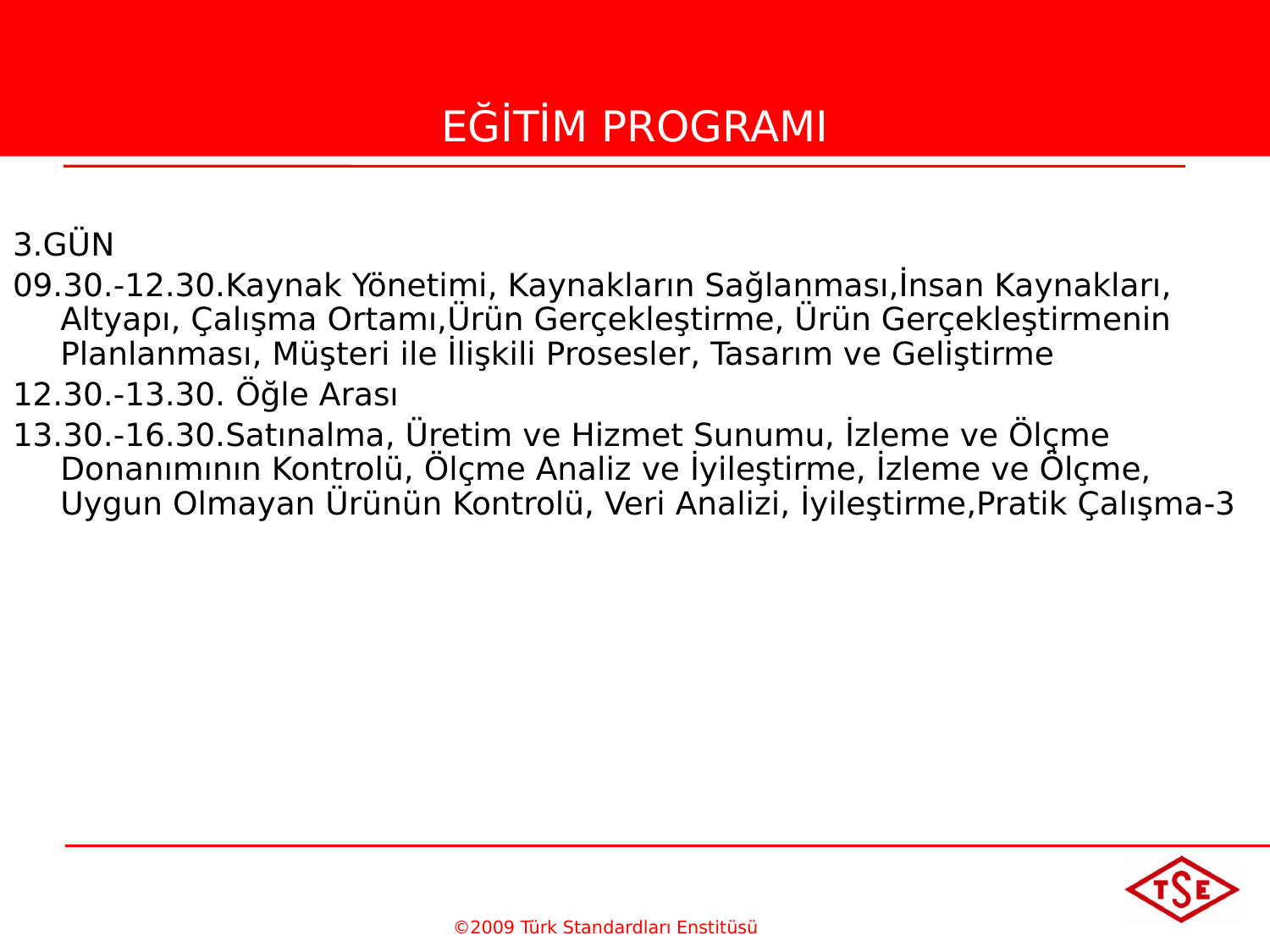

# EĞİTİM PROGRAMI
3.GÜN
09.30.-12.30.Kaynak Yönetimi, Kaynakların Sağlanması,İnsan Kaynakları, Altyapı, Çalışma Ortamı,Ürün Gerçekleştirme, Ürün Gerçekleştirmenin Planlanması, Müşteri ile İlişkili Prosesler, Tasarım ve Geliştirme
12.30.-13.30. Öğle Arası
13.30.-16.30.Satınalma, Üretim ve Hizmet Sunumu, İzleme ve Ölçme Donanımının Kontrolü, Ölçme Analiz ve İyileştirme, İzleme ve Ölçme, Uygun Olmayan Ürünün Kontrolü, Veri Analizi, İyileştirme,Pratik Çalışma-3

©2009 Türk Standardları Enstitüsü